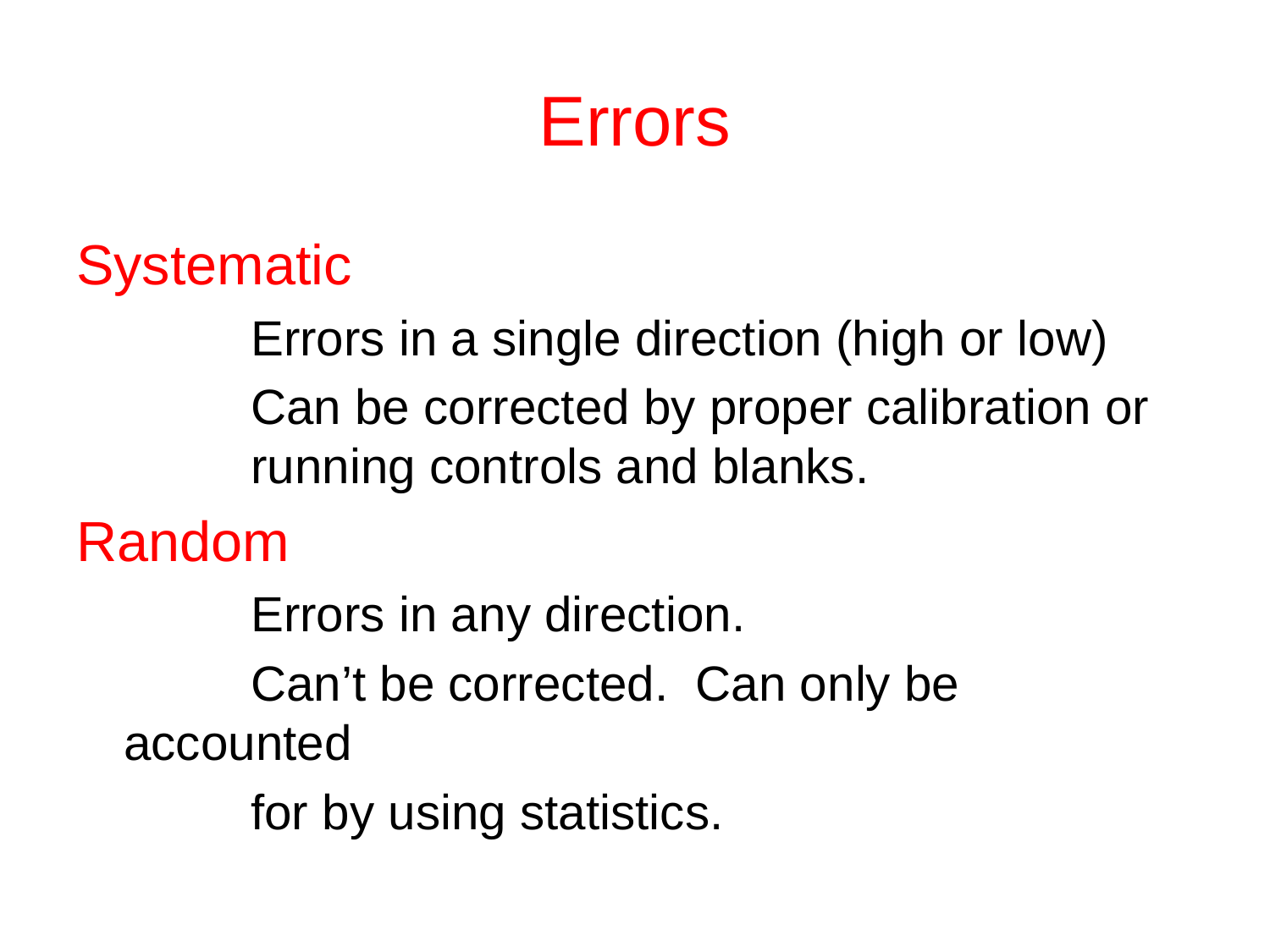

# Errors
Systematic
		Errors in a single direction (high or low)
		Can be corrected by proper calibration or 	running controls and blanks.
Random
		Errors in any direction.
		Can’t be corrected.  Can only be accounted
		for by using statistics.